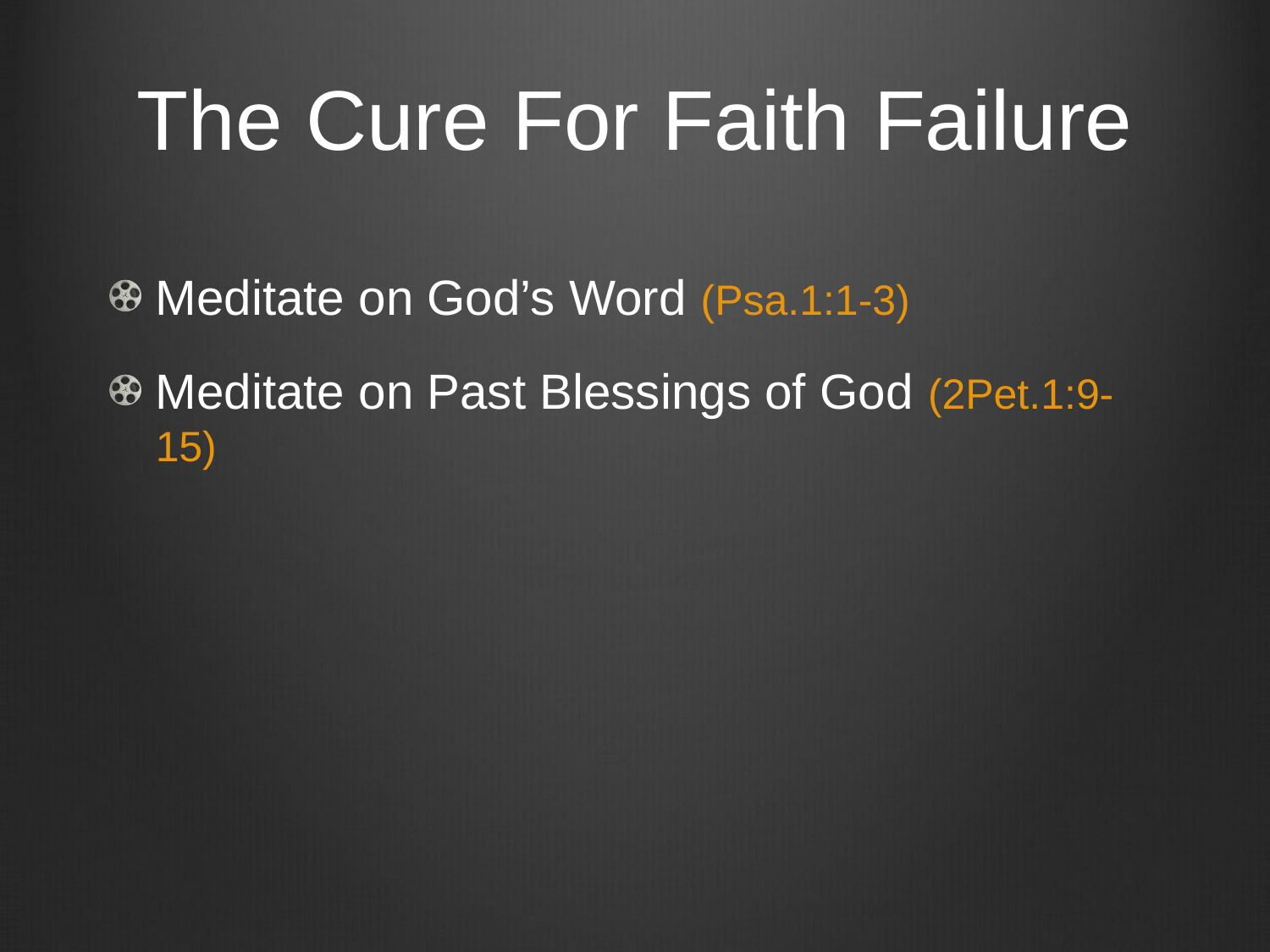

# The Cure For Faith Failure
Meditate on God’s Word (Psa.1:1-3)
Meditate on Past Blessings of God (2Pet.1:9-15)